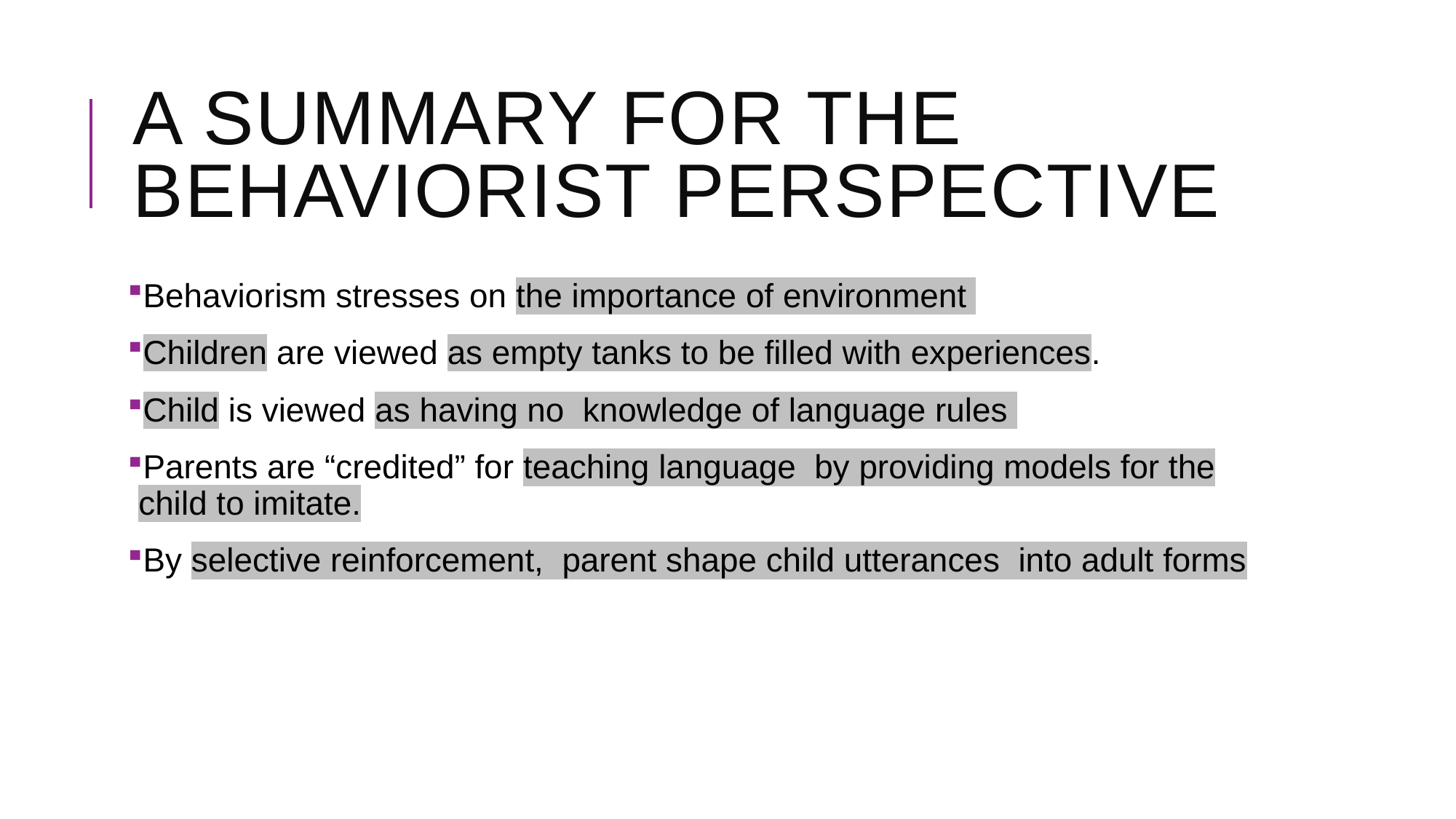

# A summary for the behaviorist perspective
Behaviorism stresses on the importance of environment
Children are viewed as empty tanks to be filled with experiences.
Child is viewed as having no  knowledge of language rules
Parents are “credited” for teaching language  by providing models for the child to imitate.
By selective reinforcement,  parent shape child utterances  into adult forms